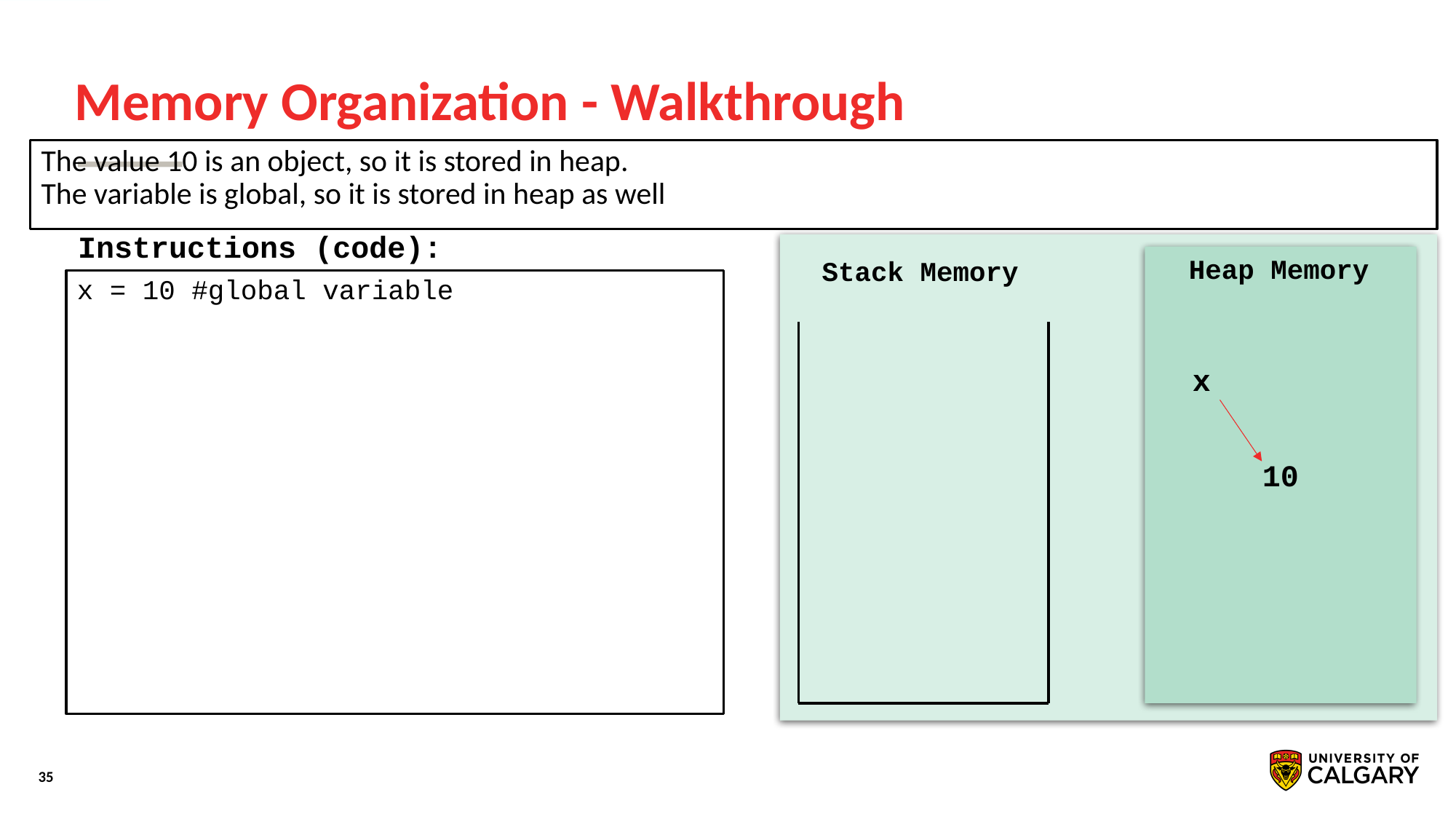

# Memory Organization - Walkthrough
The value 10 is an object, so it is stored in heap.
The variable is global, so it is stored in heap as well
Instructions (code):

Heap Memory
10
Stack Memory
x = 10 #global variable
x